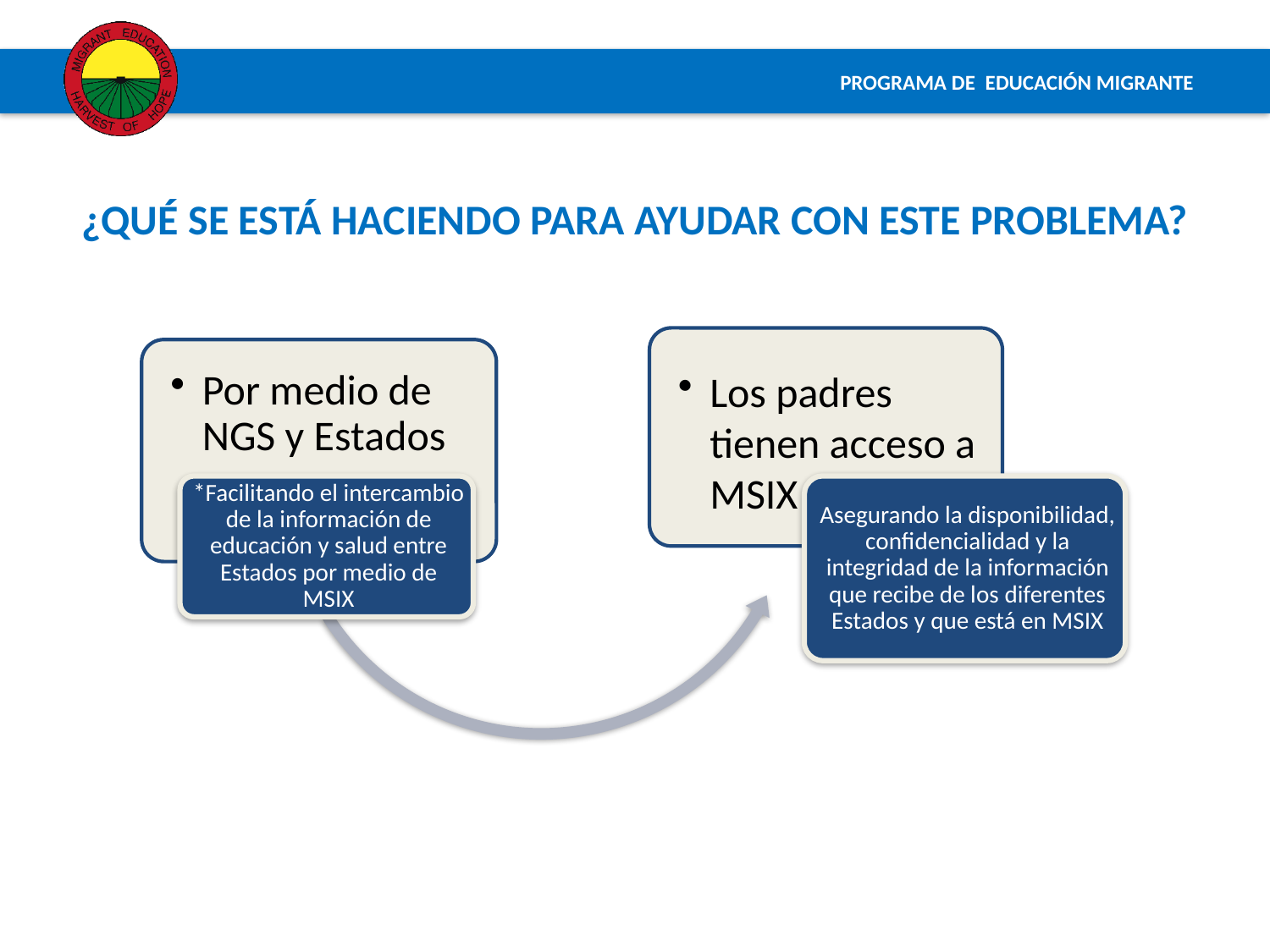

# ¿QUÉ SE ESTÁ HACIENDO PARA AYUDAR CON ESTE PROBLEMA?
Por medio de NGS y Estados
*Facilitando el intercambio de la información de educación y salud entre Estados por medio de MSIX
Los padres tienen acceso a MSIX
Asegurando la disponibilidad, confidencialidad y la integridad de la información que recibe de los diferentes Estados y que está en MSIX